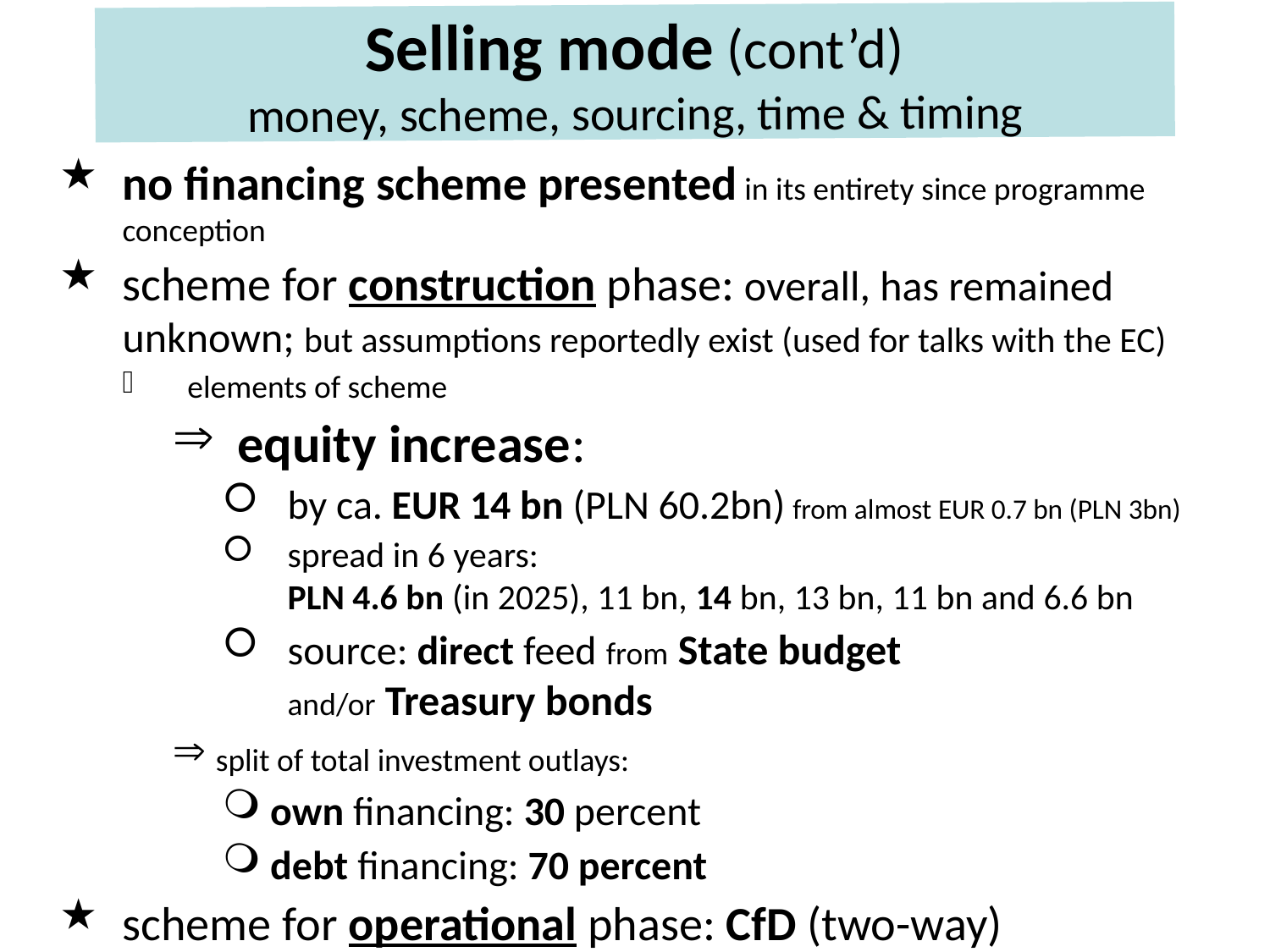

Selling mode (cont’d)
money, scheme, sourcing, time & timing
no financing scheme presented in its entirety since programme conception
scheme for construction phase: overall, has remained unknown; but assumptions reportedly exist (used for talks with the EC)
elements of scheme
equity increase:
by ca. EUR 14 bn (PLN 60.2bn) from almost EUR 0.7 bn (PLN 3bn)
spread in 6 years:
PLN 4.6 bn (in 2025), 11 bn, 14 bn, 13 bn, 11 bn and 6.6 bn
source: direct feed from State budget
and/or Treasury bonds
 split of total investment outlays:
 own financing: 30 percent
 debt financing: 70 percent
scheme for operational phase: CfD (two-way)